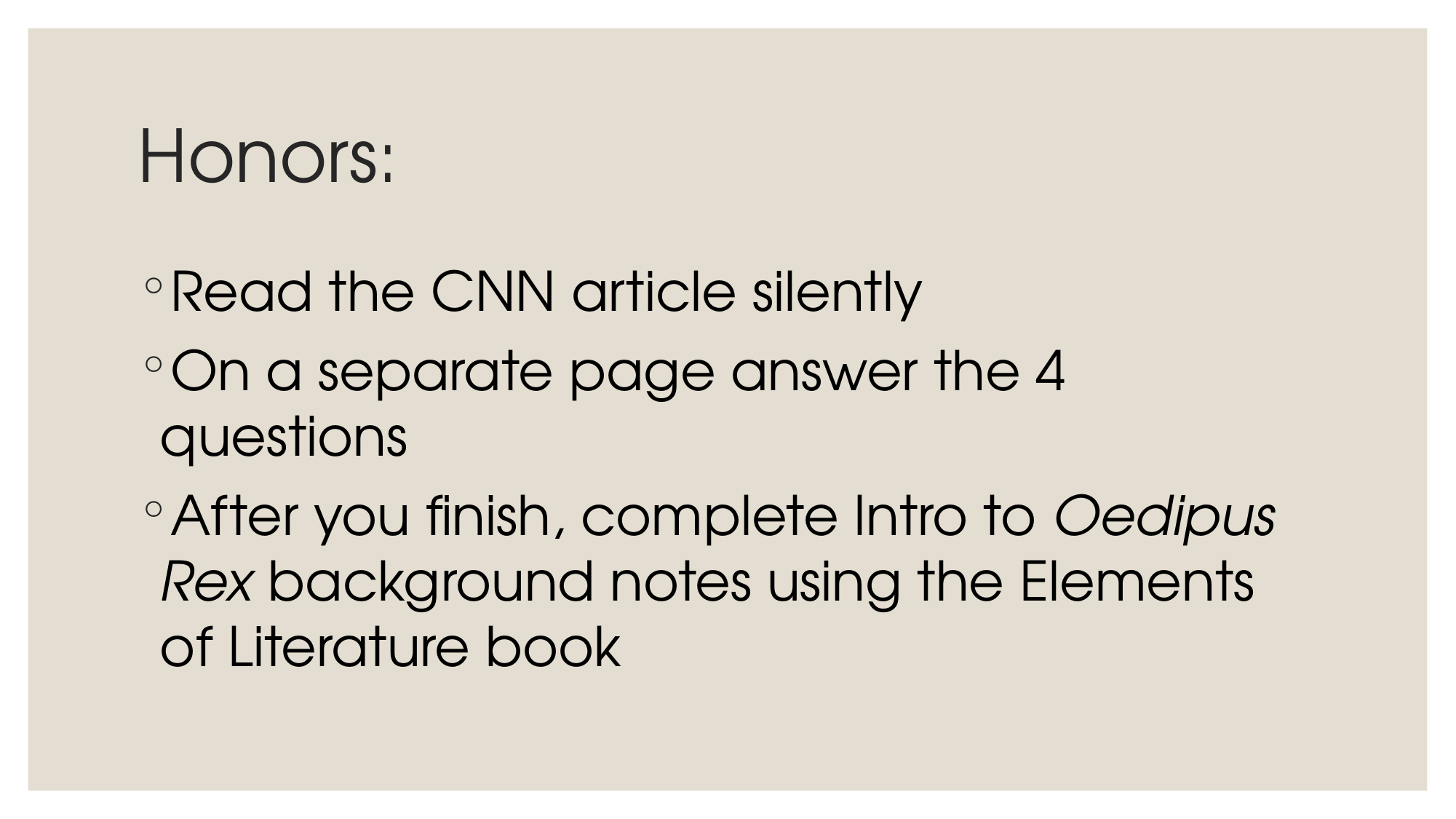

# Honors:
Read the CNN article silently
On a separate page answer the 4 questions
After you finish, complete Intro to Oedipus Rex background notes using the Elements of Literature book